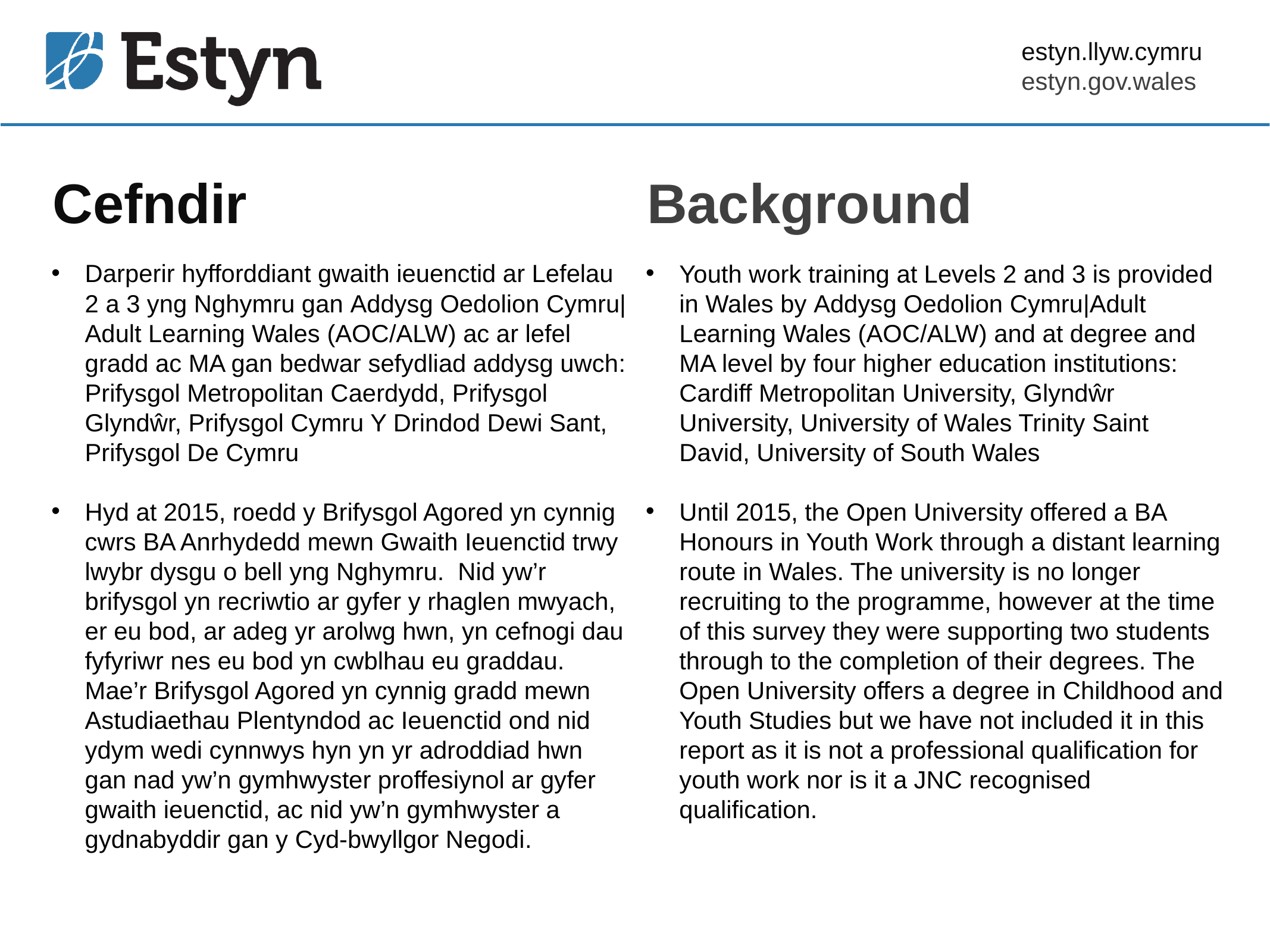

# Cefndir
Background
Darperir hyfforddiant gwaith ieuenctid ar Lefelau 2 a 3 yng Nghymru gan Addysg Oedolion Cymru|Adult Learning Wales (AOC/ALW) ac ar lefel gradd ac MA gan bedwar sefydliad addysg uwch: Prifysgol Metropolitan Caerdydd, Prifysgol Glyndŵr, Prifysgol Cymru Y Drindod Dewi Sant, Prifysgol De Cymru

Hyd at 2015, roedd y Brifysgol Agored yn cynnig cwrs BA Anrhydedd mewn Gwaith Ieuenctid trwy lwybr dysgu o bell yng Nghymru.  Nid yw’r brifysgol yn recriwtio ar gyfer y rhaglen mwyach, er eu bod, ar adeg yr arolwg hwn, yn cefnogi dau fyfyriwr nes eu bod yn cwblhau eu graddau.  Mae’r Brifysgol Agored yn cynnig gradd mewn Astudiaethau Plentyndod ac Ieuenctid ond nid ydym wedi cynnwys hyn yn yr adroddiad hwn gan nad yw’n gymhwyster proffesiynol ar gyfer gwaith ieuenctid, ac nid yw’n gymhwyster a gydnabyddir gan y Cyd-bwyllgor Negodi.

Youth work training at Levels 2 and 3 is provided in Wales by Addysg Oedolion Cymru|Adult Learning Wales (AOC/ALW) and at degree and MA level by four higher education institutions: Cardiff Metropolitan University, Glyndŵr University, University of Wales Trinity Saint David, University of South Wales

Until 2015, the Open University offered a BA Honours in Youth Work through a distant learning route in Wales. The university is no longer recruiting to the programme, however at the time of this survey they were supporting two students through to the completion of their degrees. The Open University offers a degree in Childhood and Youth Studies but we have not included it in this report as it is not a professional qualification for youth work nor is it a JNC recognised qualification.